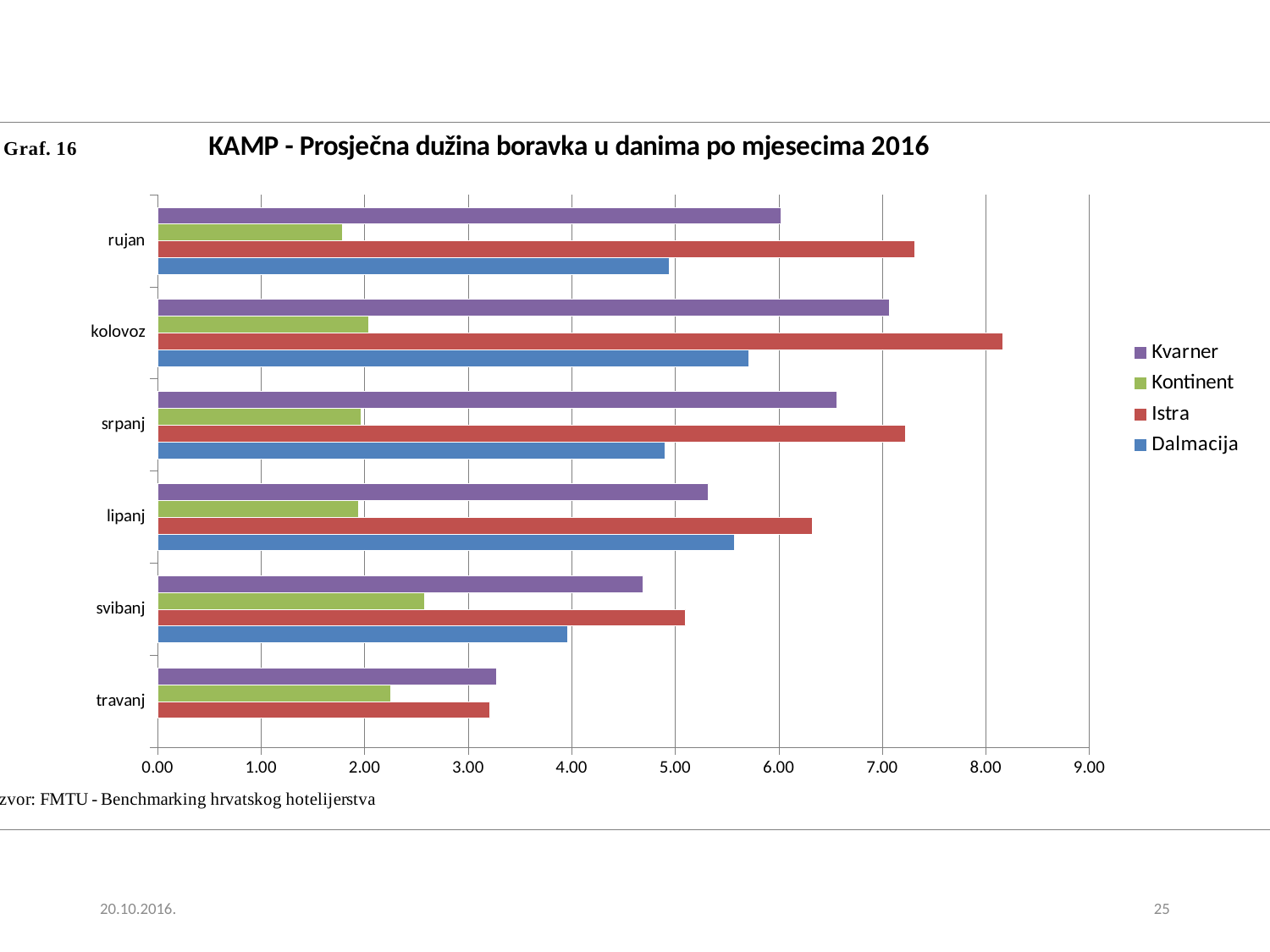

### Chart: KAMP - Prosječna dužina boravka u danima po mjesecima 2016

| Category | Dalmacija | Istra | Kontinent | Kvarner |
|---|---|---|---|---|
| travanj | None | 3.21 | 2.25 | 3.27 |
| svibanj | 3.96 | 5.1 | 2.58 | 4.689999999999999 |
| lipanj | 5.57 | 6.319999999999999 | 1.94 | 5.319999999999999 |
| srpanj | 4.9 | 7.22 | 1.96 | 6.56 |
| kolovoz | 5.71 | 8.16 | 2.04 | 7.07 |
| rujan | 4.94 | 7.31 | 1.78 | 6.02 |
20.10.2016.
25